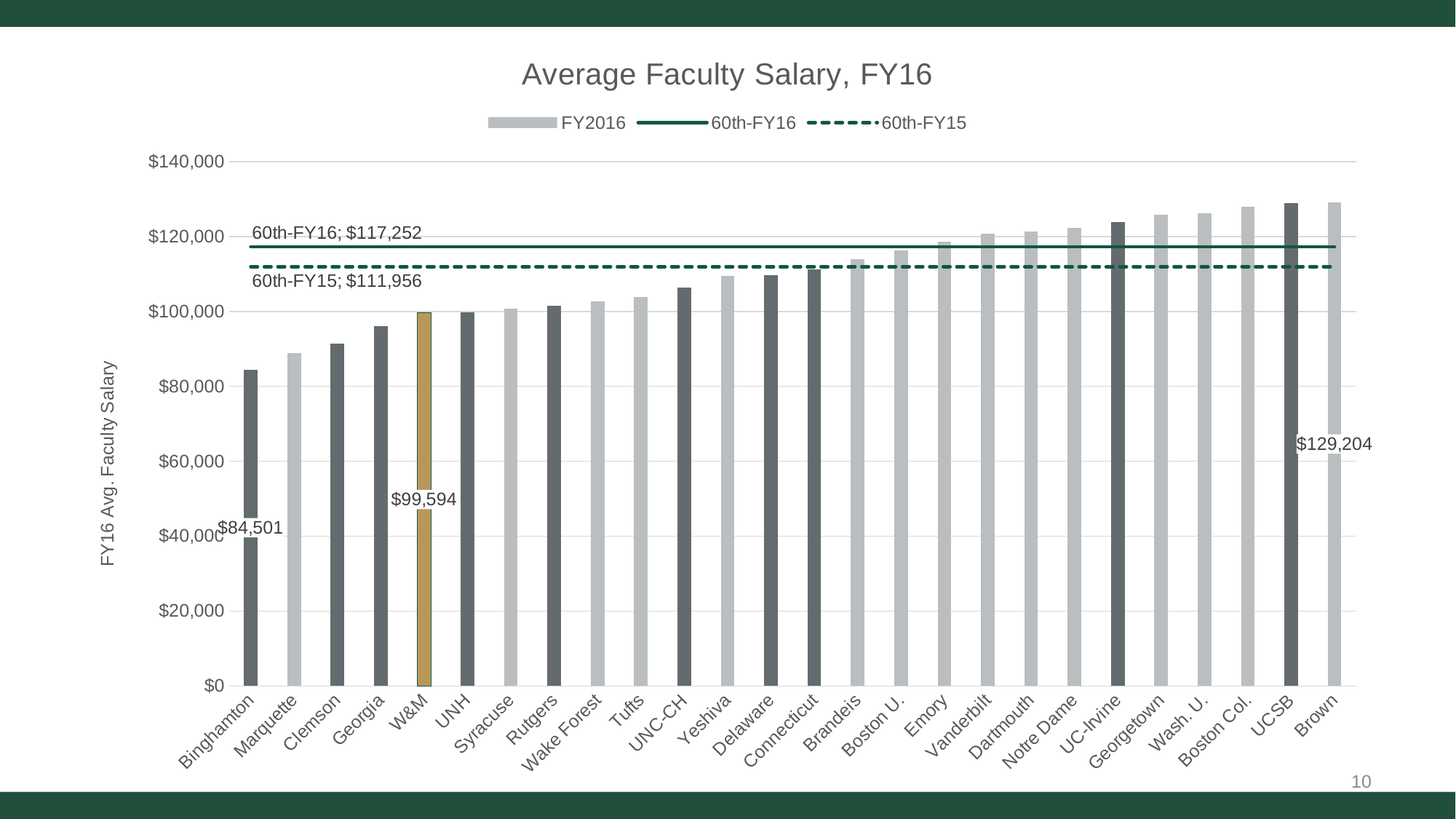

### Chart: Average Faculty Salary, FY16

| Category | FY2016 | 60th-FY16 | 60th-FY15 |
|---|---|---|---|
| Binghamton | 84501.0 | 117252.0 | 111956.4 |
| Marquette | 88830.0 | 117252.0 | 111956.4 |
| Clemson | 91485.0 | 117252.0 | 111956.4 |
| Georgia | 96084.0 | 117252.0 | 111956.4 |
| W&M | 99594.0 | 117252.0 | 111956.4 |
| UNH | 99747.0 | 117252.0 | 111956.4 |
| Syracuse | 100818.0 | 117252.0 | 111956.4 |
| Rutgers | 101538.0 | 117252.0 | 111956.4 |
| Wake Forest | 102636.0 | 117252.0 | 111956.4 |
| Tufts | 103797.0 | 117252.0 | 111956.4 |
| UNC-CH | 106281.0 | 117252.0 | 111956.4 |
| Yeshiva | 109422.0 | 117252.0 | 111956.4 |
| Delaware | 109692.0 | 117252.0 | 111956.4 |
| Connecticut | 111159.0 | 117252.0 | 111956.4 |
| Brandeis | 113886.0 | 117252.0 | 111956.4 |
| Boston U. | 116280.0 | 117252.0 | 111956.4 |
| Emory | 118710.0 | 117252.0 | 111956.4 |
| Vanderbilt | 120771.0 | 117252.0 | 111956.4 |
| Dartmouth | 121347.0 | 117252.0 | 111956.4 |
| Notre Dame | 122247.0 | 117252.0 | 111956.4 |
| UC-Irvine | 123957.0 | 117252.0 | 111956.4 |
| Georgetown | 125811.0 | 117252.0 | 111956.4 |
| Wash. U. | 126189.0 | 117252.0 | 111956.4 |
| Boston Col. | 127899.0 | 117252.0 | 111956.4 |
| UCSB | 128943.0 | 117252.0 | 111956.4 |
| Brown | 129204.0 | 117252.0 | 111956.4 |
10